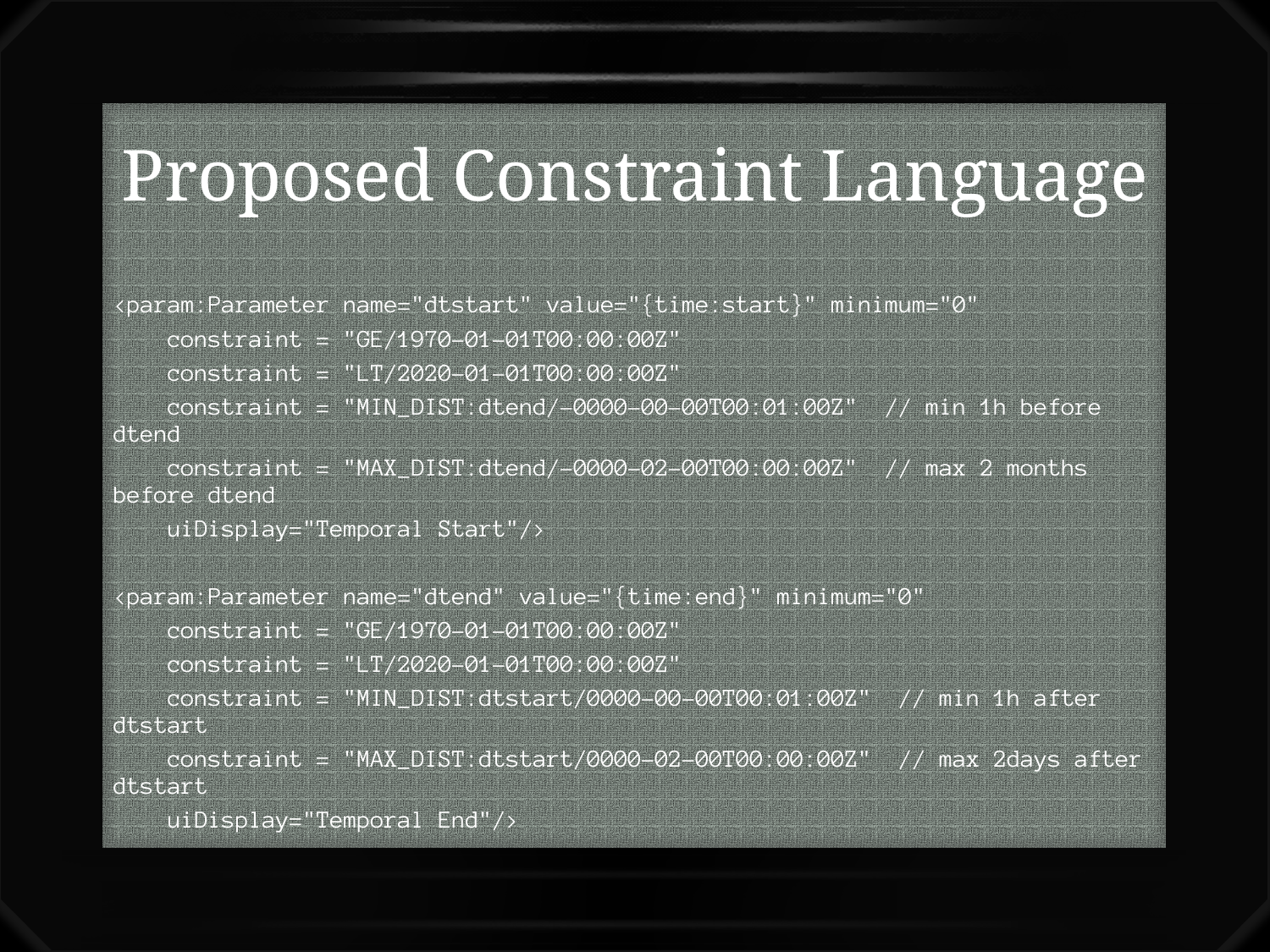

# Proposed Constraint Language

<param:Parameter name="dtstart" value="{time:start}" minimum="0"
    constraint = "GE/1970-01-01T00:00:00Z"
    constraint = "LT/2020-01-01T00:00:00Z"
    constraint = "MIN_DIST:dtend/-0000-00-00T00:01:00Z"  // min 1h before dtend
    constraint = "MAX_DIST:dtend/-0000-02-00T00:00:00Z"  // max 2 months before dtend
    uiDisplay="Temporal Start"/>

<param:Parameter name="dtend" value="{time:end}" minimum="0"
    constraint = "GE/1970-01-01T00:00:00Z"
    constraint = "LT/2020-01-01T00:00:00Z"
    constraint = "MIN_DIST:dtstart/0000-00-00T00:01:00Z"  // min 1h after dtstart
    constraint = "MAX_DIST:dtstart/0000-02-00T00:00:00Z"  // max 2days after dtstart
    uiDisplay="Temporal End"/>